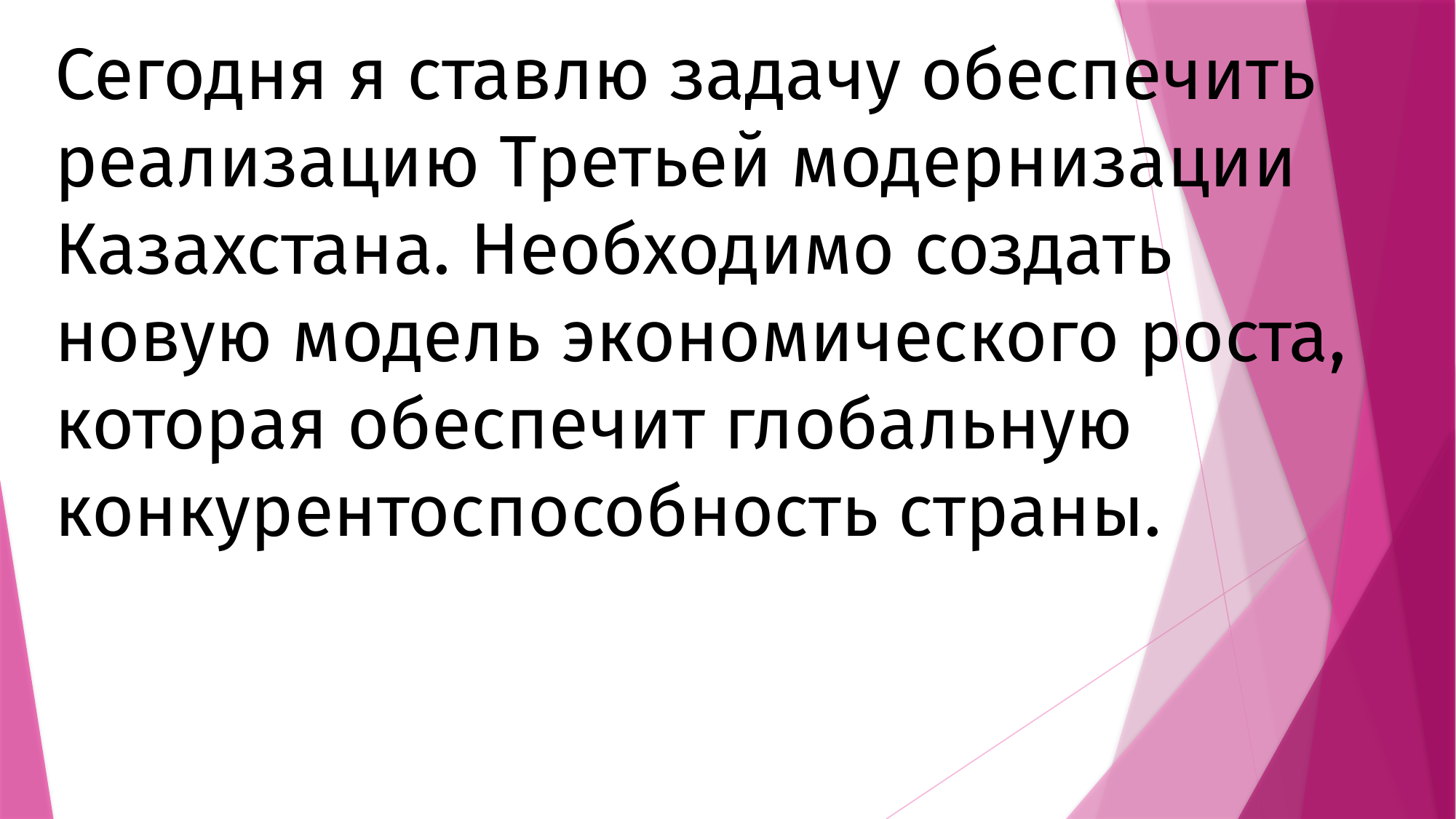

Сегодня я ставлю задачу обеспечить реализацию Третьей модернизации Казахстана. Необходимо создать новую модель экономического роста, которая обеспечит глобальную конкурентоспособность страны.